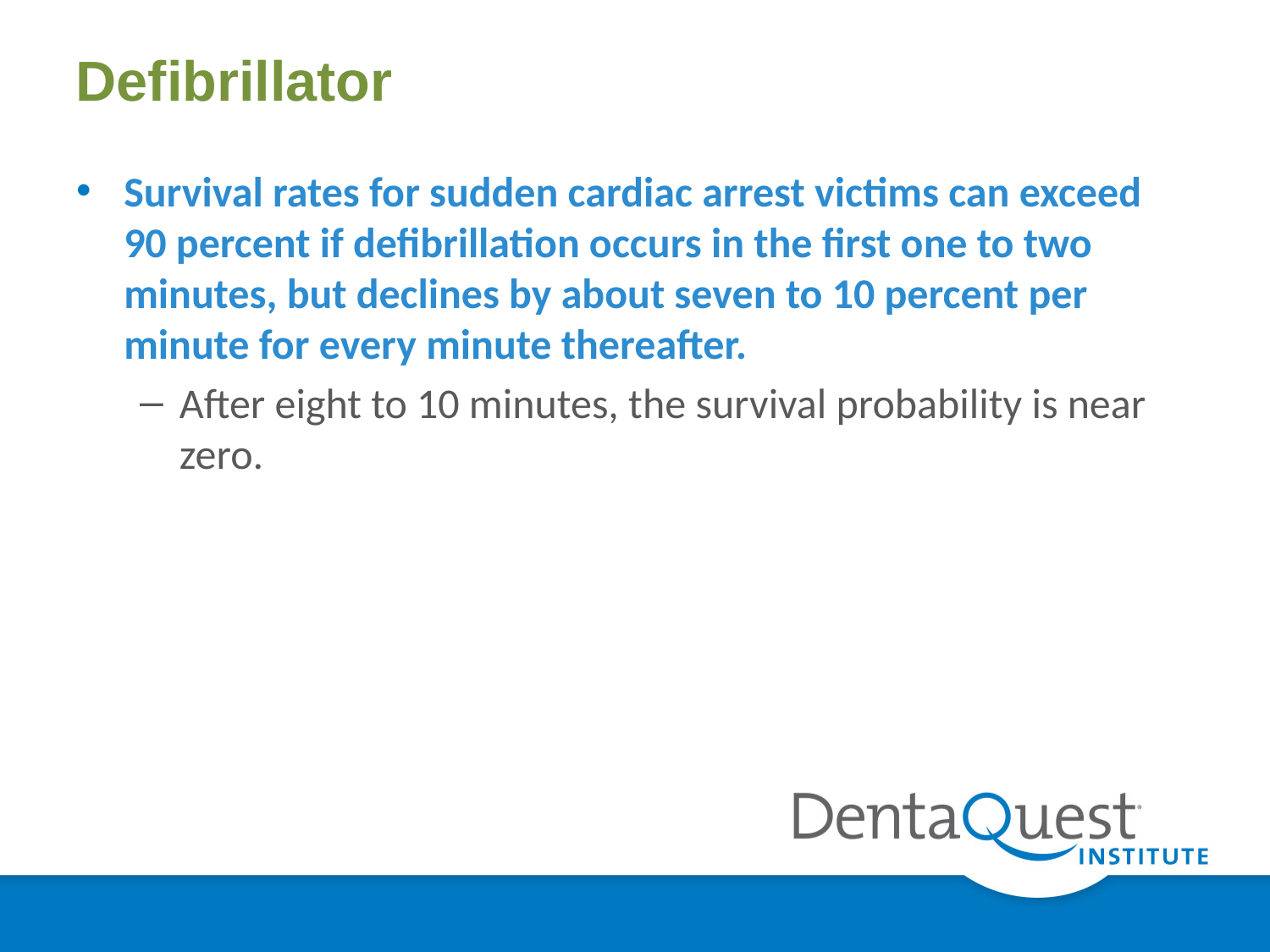

# Defibrillator
Survival rates for sudden cardiac arrest victims can exceed 90 percent if defibrillation occurs in the first one to two minutes, but declines by about seven to 10 percent per minute for every minute thereafter.
After eight to 10 minutes, the survival probability is near zero.